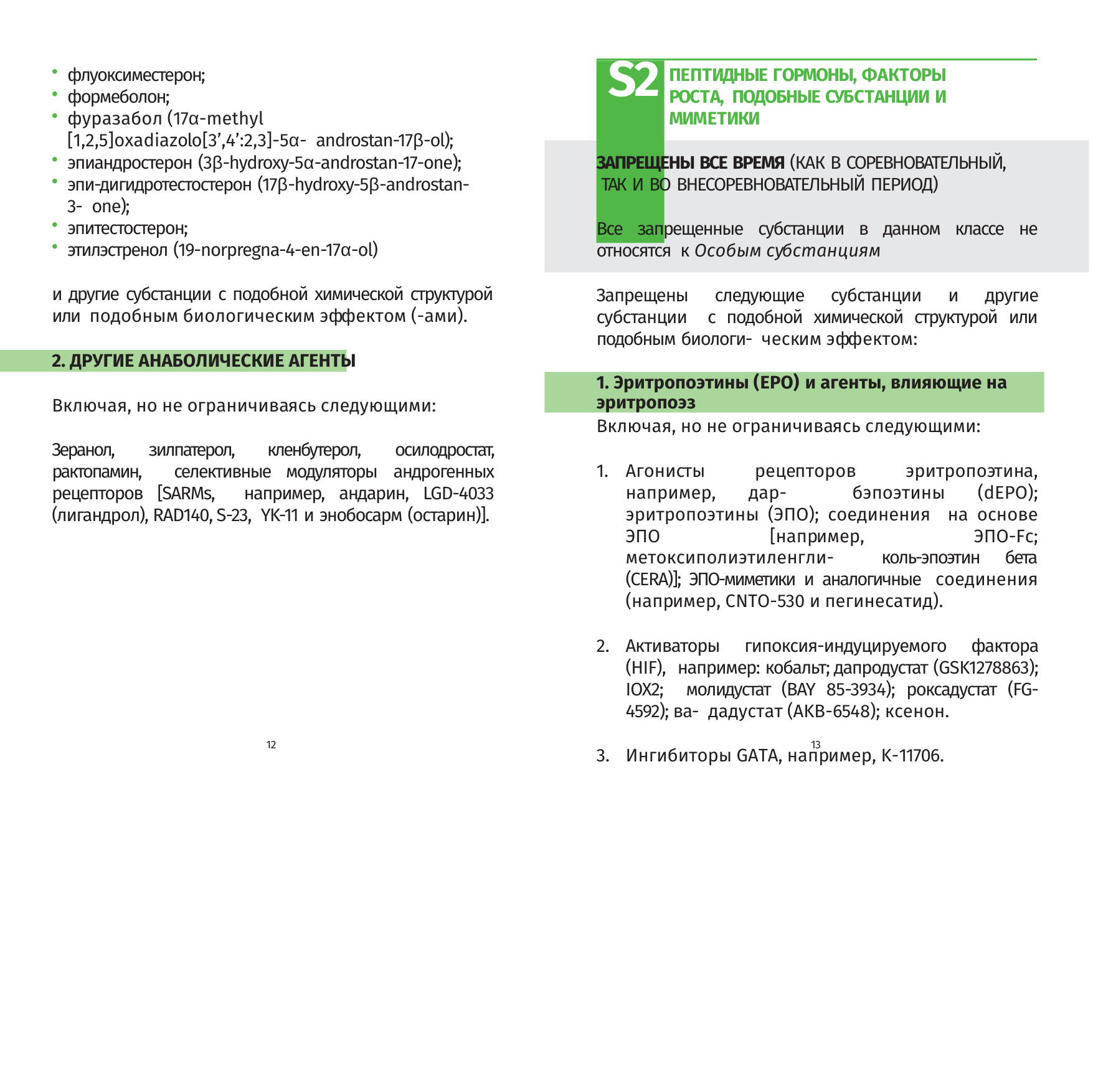

# S2
ПЕПТИДНЫЕ ГОРМОНЫ, ФАКТОРЫ РОСТА,  ПОДОБНЫЕ СУБСТАНЦИИ И МИМЕТИКИ
флуоксиместерон;
формеболон;
фуразабол (17α-methyl [1,2,5]oxadiazolo[3’,4’:2,3]-5α-  androstan-17β-ol);
эпиандростерон (3β-hydroxy-5α-androstan-17-one);
эпи-дигидротестостерон (17β-hydroxy-5β-androstan-3-  one);
эпитестостерон;
этилэстренол (19-norpregna-4-en-17α-ol)

и другие субстанции с подобной химической структурой или  подобным биологическим эффектом (-ами).

2. ДРУГИЕ АНАБОЛИЧЕСКИЕ АГЕНТЫ

Включая, но не ограничиваясь следующими:

Зеранол, зилпатерол, кленбутерол, осилодростат, рактопамин,  селективные модуляторы андрогенных рецепторов [SARMs,  например, андарин, LGD-4033 (лигандрол), RAD140, S-23,  YK-11 и энобосарм (остарин)].

ЗАПРЕЩЕНЫ ВСЕ ВРЕМЯ (КАК В СОРЕВНОВАТЕЛЬНЫЙ,  ТАК И ВО ВНЕСОРЕВНОВАТЕЛЬНЫЙ ПЕРИОД)

Все запрещенные субстанции в данном классе не относятся  к Особым субстанциям

Запрещены следующие субстанции и другие субстанции  с подобной химической структурой или подобным биологи-  ческим эффектом:

1. Эритропоэтины (EPO) и агенты, влияющие на эритропоэз
Включая, но не ограничиваясь следующими:

Агонисты рецепторов эритропоэтина, например, дар-  бэпоэтины (dEPO); эритропоэтины (ЭПО); соединения  на основе ЭПО [например, ЭПО-Fc; метоксиполиэтиленгли-  коль-эпоэтин бета (CERA)]; ЭПО-миметики и аналогичные  соединения (например, CNTO-530 и пегинесатид).

Активаторы гипоксия-индуцируемого фактора (HIF),  например: кобальт; дапродустат (GSK1278863); IOX2;  молидустат (BAY 85-3934); роксадустат (FG-4592); ва-  дадустат (AKB-6548); ксенон.

Ингибиторы GATA, например, K-11706.
12
13